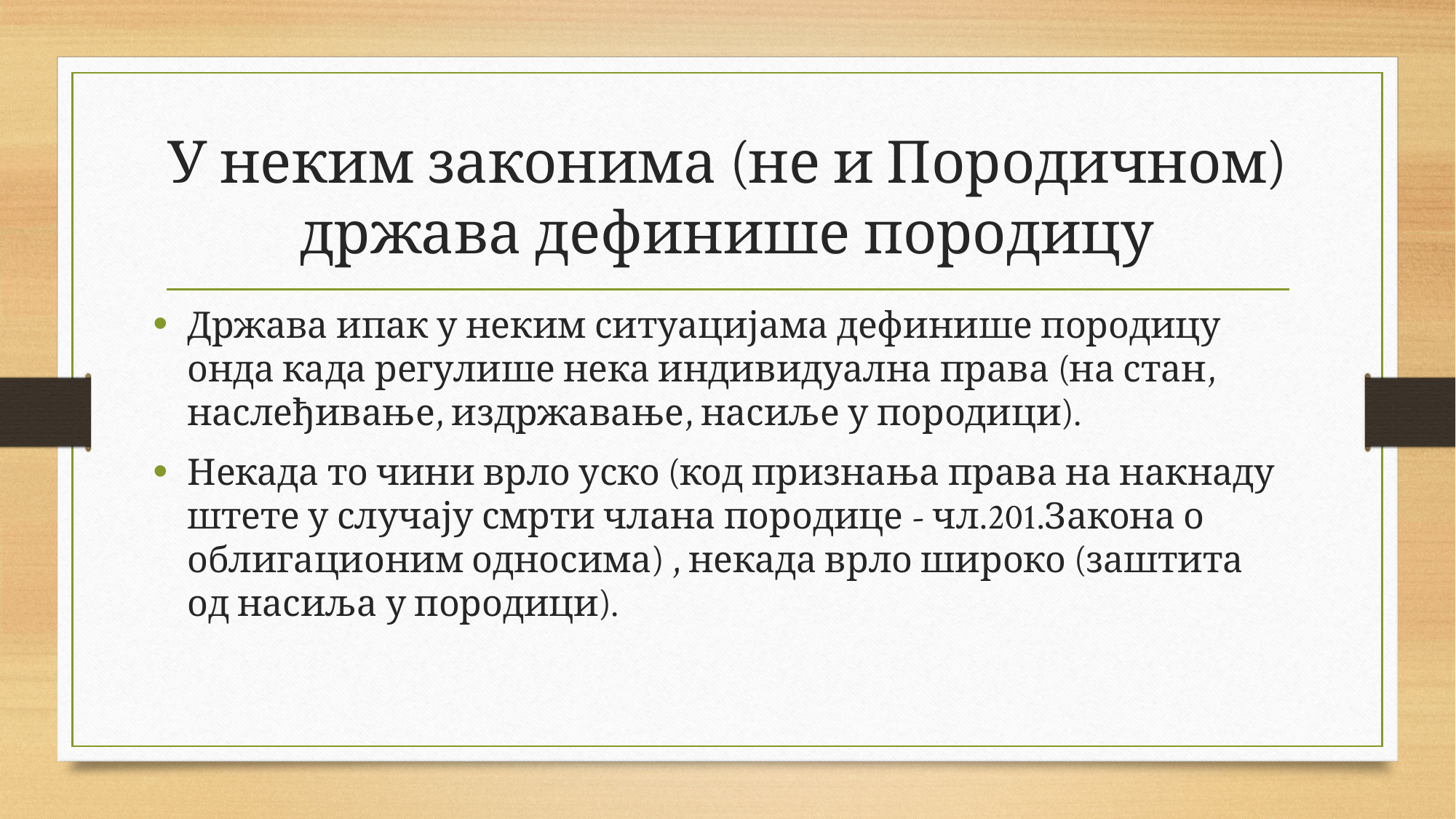

# У неким законима (не и Породичном) држава дефинише породицу
Држава ипак у неким ситуацијама дефинише породицу онда када регулише нека индивидуална права (на стан, наслеђивање, издржавање, насиље у породици).
Некада то чини врло уско (код признања права на накнаду штете у случају смрти члана породице - чл.201.Закона о облигационим односима) , некада врло широко (заштита од насиља у породици).